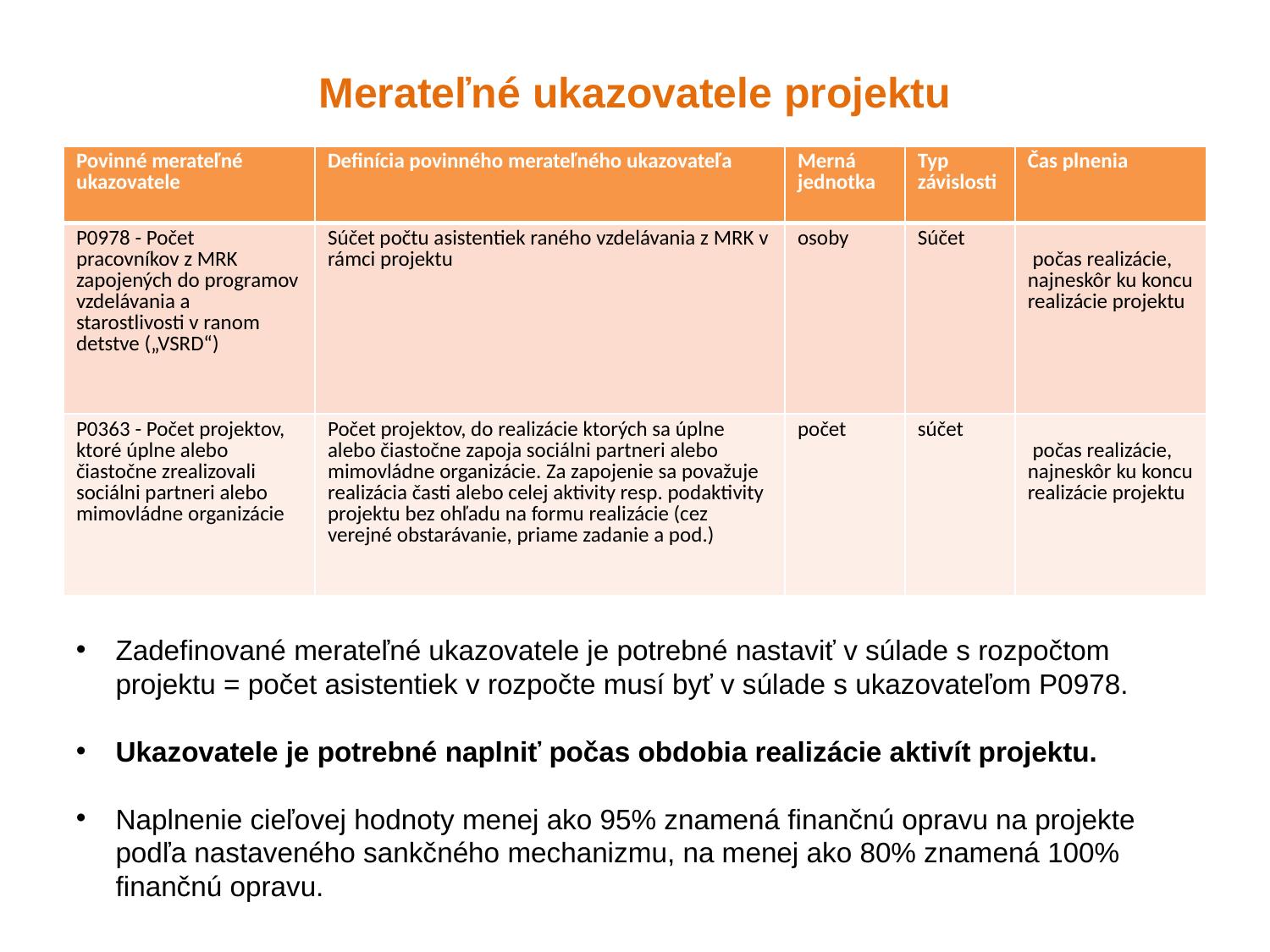

# Merateľné ukazovatele projektu
| Povinné merateľné ukazovatele | Definícia povinného merateľného ukazovateľa | Merná jednotka | Typ závislosti | Čas plnenia |
| --- | --- | --- | --- | --- |
| P0978 - Počet pracovníkov z MRK zapojených do programov vzdelávania a starostlivosti v ranom detstve („VSRD“) | Súčet počtu asistentiek raného vzdelávania z MRK v rámci projektu | osoby | Súčet | počas realizácie, najneskôr ku koncu realizácie projektu |
| P0363 - Počet projektov, ktoré úplne alebo čiastočne zrealizovali sociálni partneri alebo mimovládne organizácie | Počet projektov, do realizácie ktorých sa úplne alebo čiastočne zapoja sociálni partneri alebo mimovládne organizácie. Za zapojenie sa považuje realizácia časti alebo celej aktivity resp. podaktivity projektu bez ohľadu na formu realizácie (cez verejné obstarávanie, priame zadanie a pod.) | počet | súčet | počas realizácie, najneskôr ku koncu realizácie projektu |
Zadefinované merateľné ukazovatele je potrebné nastaviť v súlade s rozpočtom projektu = počet asistentiek v rozpočte musí byť v súlade s ukazovateľom P0978.

Ukazovatele je potrebné naplniť počas obdobia realizácie aktivít projektu.

Naplnenie cieľovej hodnoty menej ako 95% znamená finančnú opravu na projekte podľa nastaveného sankčného mechanizmu, na menej ako 80% znamená 100% finančnú opravu.